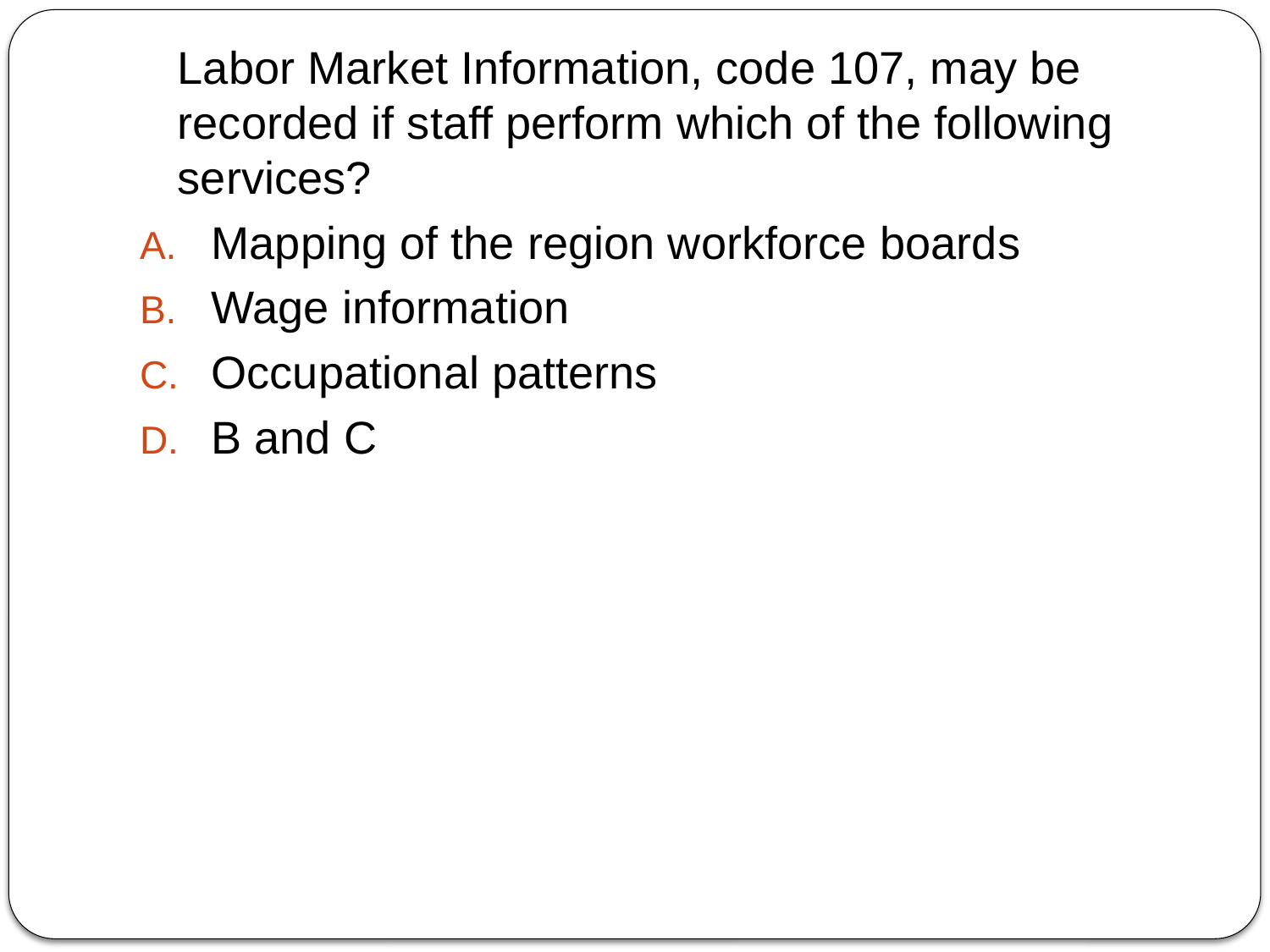

Labor Market Information, code 107, may be recorded if staff perform which of the following services?
Mapping of the region workforce boards
Wage information
Occupational patterns
B and C